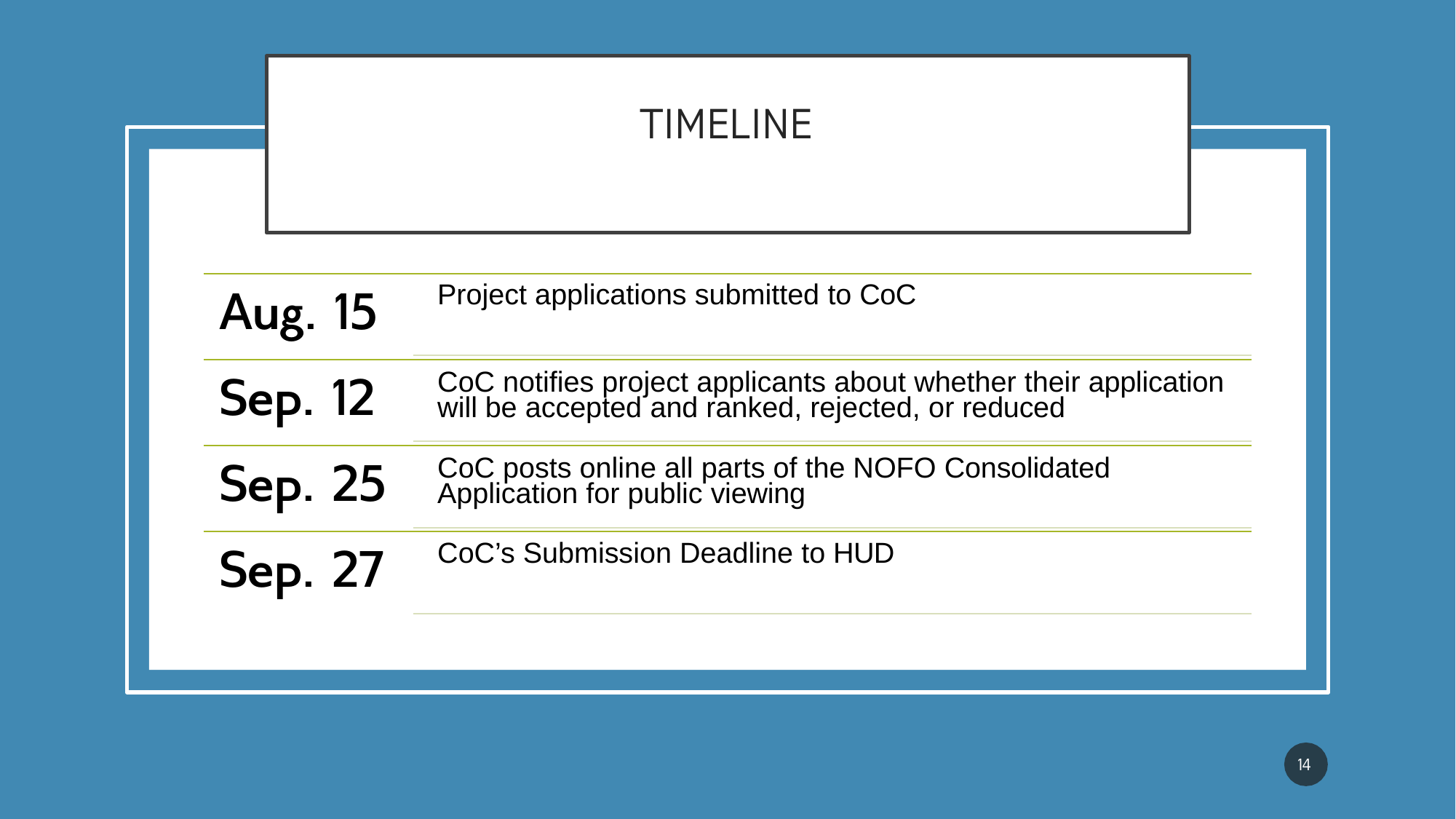

# TIMELINE

Project applications submitted to CoC
Aug. 15

CoC notifies project applicants about whether their application will be accepted and ranked, rejected, or reduced
Sep. 12

CoC posts online all parts of the NOFO Consolidated Application for public viewing
Sep. 25

CoC’s Submission Deadline to HUD
Sep. 27

14